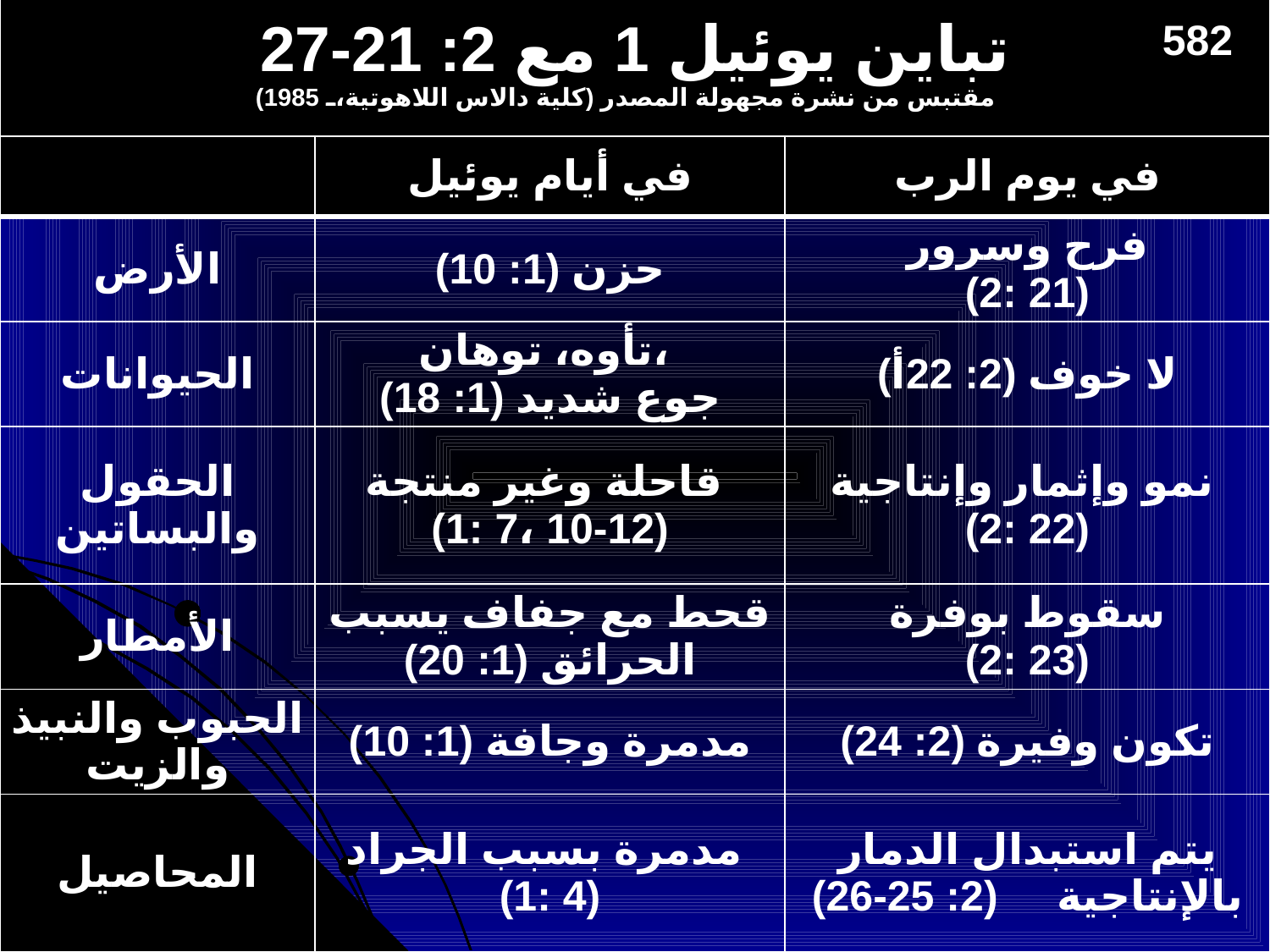

# تباين يوئيل 1 مع 2: 21-27

582
مقتبس من نشرة مجهولة المصدر (كلية دالاس اللاهوتية، 1985)
|  | في أيام يوئيل | في يوم الرب |
| --- | --- | --- |
| الأرض | حزن (1: 10) | فرح وسرور (2: 21) |
| الحيوانات | تأوه، توهان، جوع شديد (1: 18) | لا خوف (2: 22أ) |
| الحقول والبساتين | قاحلة وغير منتجة (1: 7، 10-12) | نمو وإثمار وإنتاجية (2: 22) |
| الأمطار | قحط مع جفاف يسبب الحرائق (1: 20) | سقوط بوفرة (2: 23) |
| الحبوب والنبيذ والزيت | مدمرة وجافة (1: 10) | تكون وفيرة (2: 24) |
| المحاصيل | مدمرة بسبب الجراد (1: 4) | يتم استبدال الدمار بالإنتاجية (2: 25-26) |